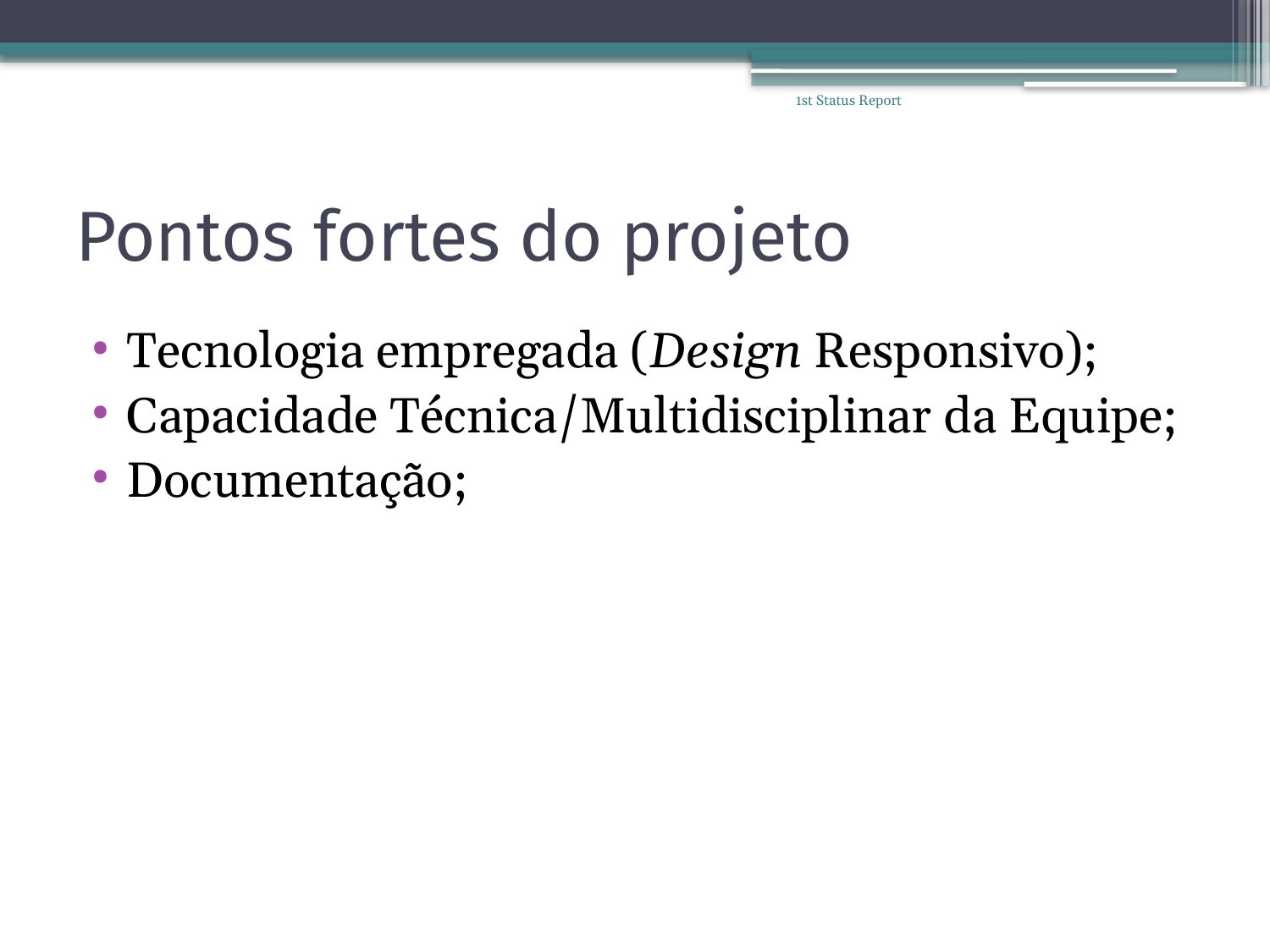

1st Status Report
# Pontos fortes do projeto
Tecnologia empregada (Design Responsivo);
Capacidade Técnica/Multidisciplinar da Equipe;
Documentação;